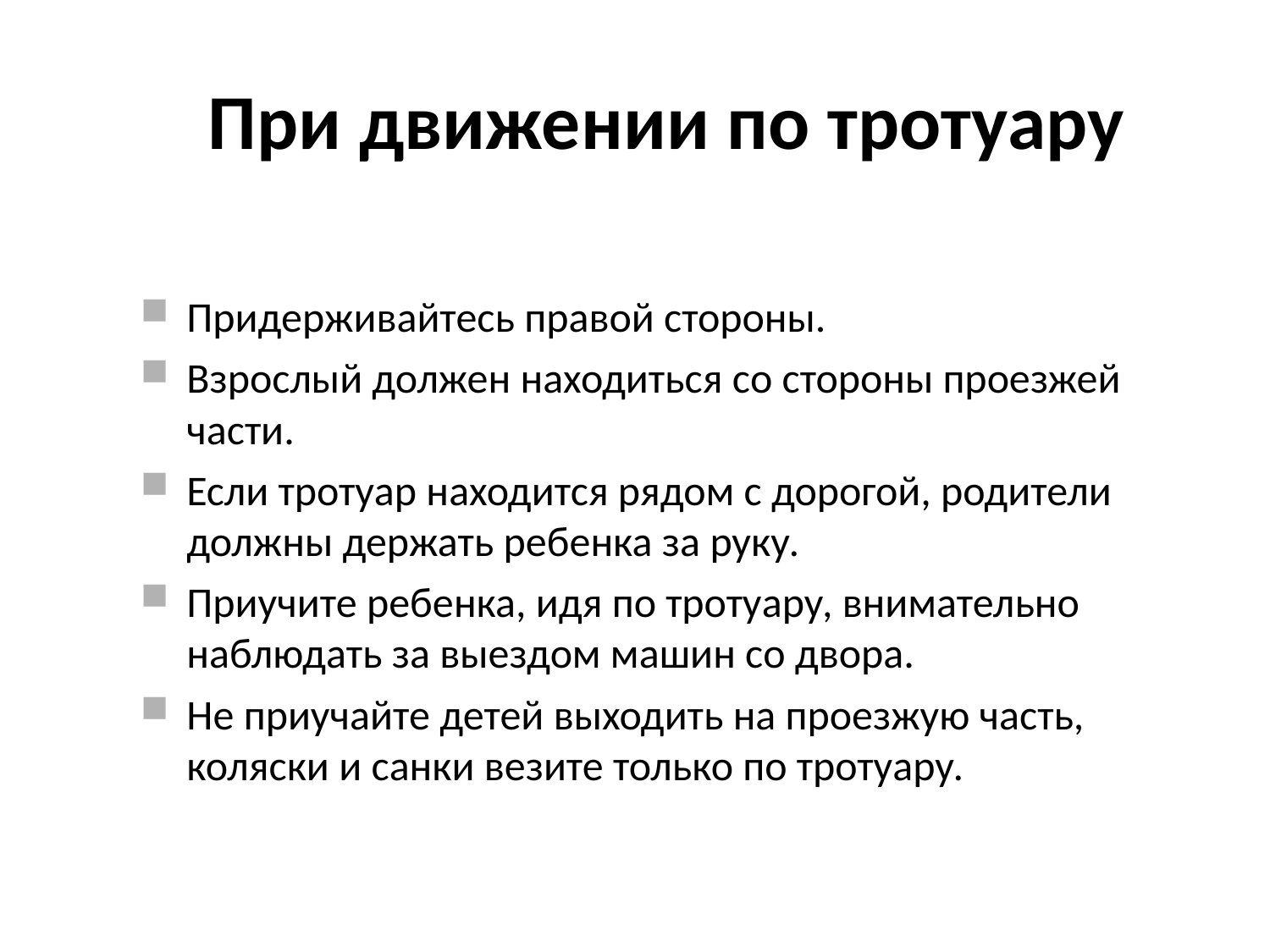

При движении по тротуару

Придерживайтесь правой стороны.
Взрослый должен находиться со стороны проезжей части.
Если тротуар находится рядом с дорогой, родители должны держать ребенка за руку.
Приучите ребенка, идя по тротуару, внимательно наблюдать за выездом машин со двора.
Не приучайте детей выходить на проезжую часть, коляски и санки везите только по тротуару.